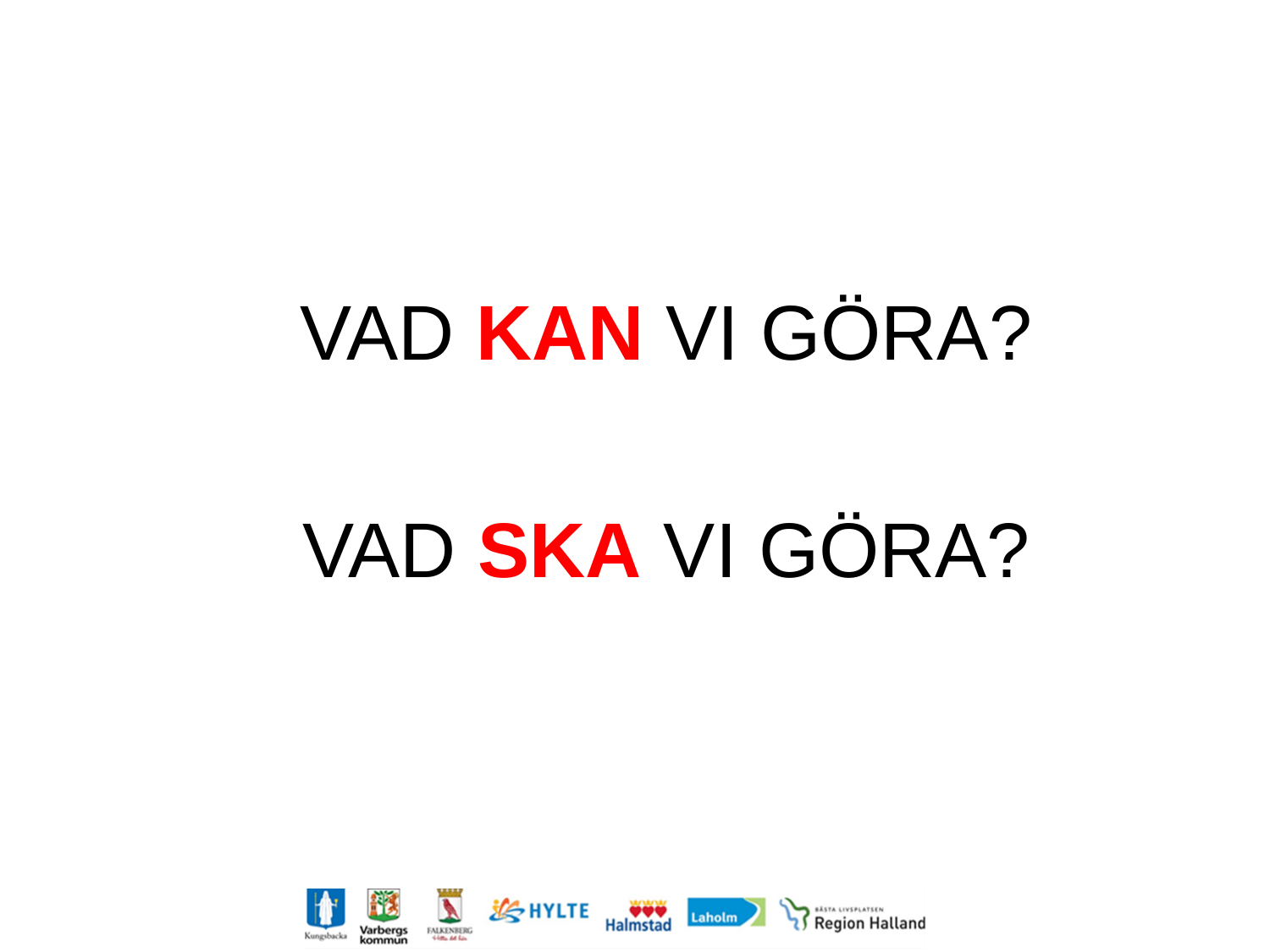

#
VAD KAN VI GÖRA?

VAD SKA VI GÖRA?